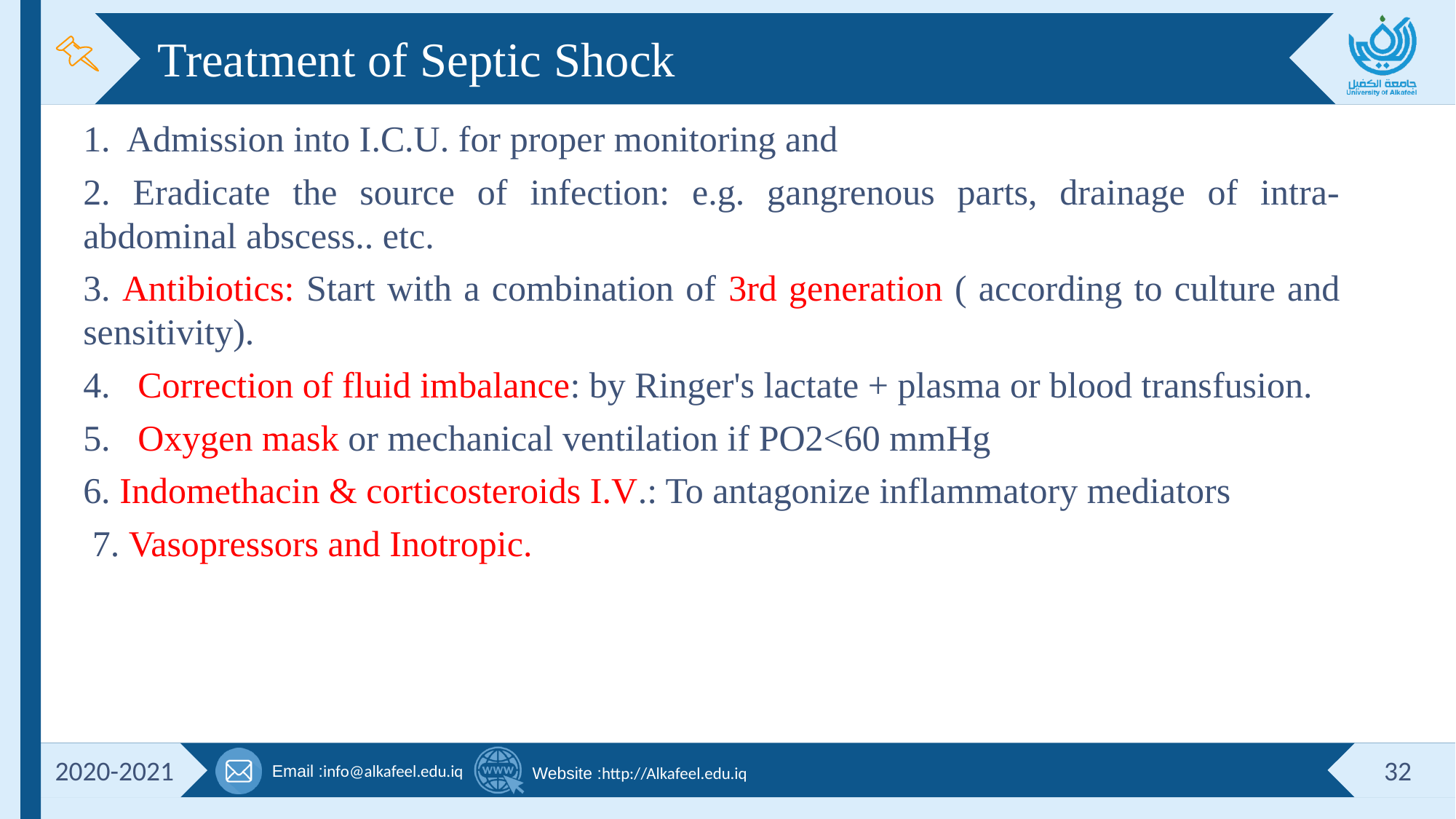

# Treatment of Septic Shock
1.  Admission into I.C.U. for proper monitoring and
2. Eradicate the source of infection: e.g. gangrenous parts, drainage of intra-abdominal abscess.. etc.
3. Antibiotics: Start with a combination of 3rd generation ( according to culture and sensitivity).
4.   Correction of fluid imbalance: by Ringer's lactate + plasma or blood transfusion.
5.   Oxygen mask or mechanical ventilation if PO2<60 mmHg
6. Indomethacin & corticosteroids I.V.: To antagonize inflammatory mediators
 7. Vasopressors and Inotropic.
2020-2021
32